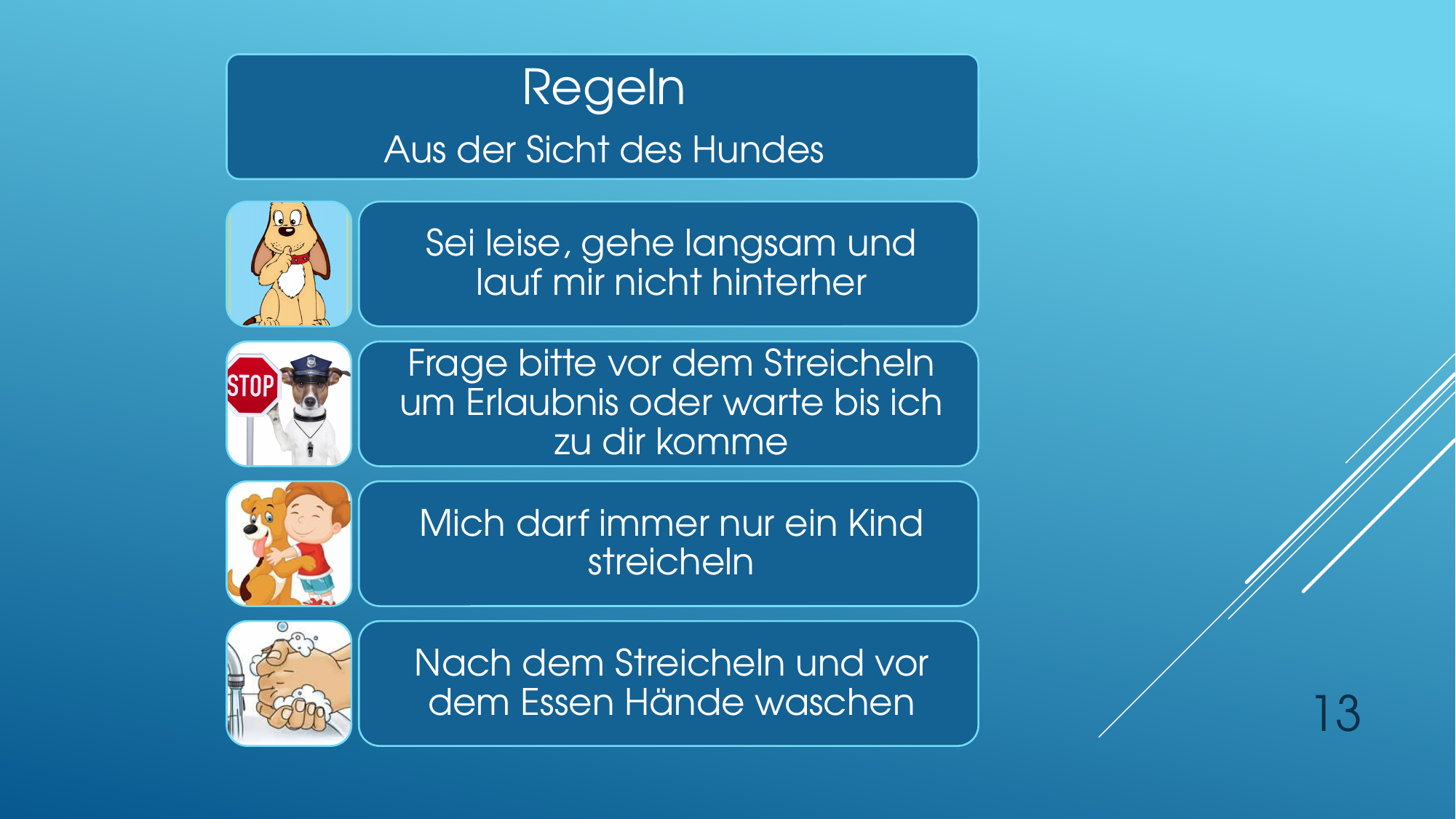

Regeln
Aus der Sicht des Hundes
Sei leise, gehe langsam und lauf mir nicht hinterher
Frage bitte vor dem Streicheln um Erlaubnis oder warte bis ich zu dir komme
Mich darf immer nur ein Kind streicheln
Nach dem Streicheln und vor dem Essen Hände waschen
13